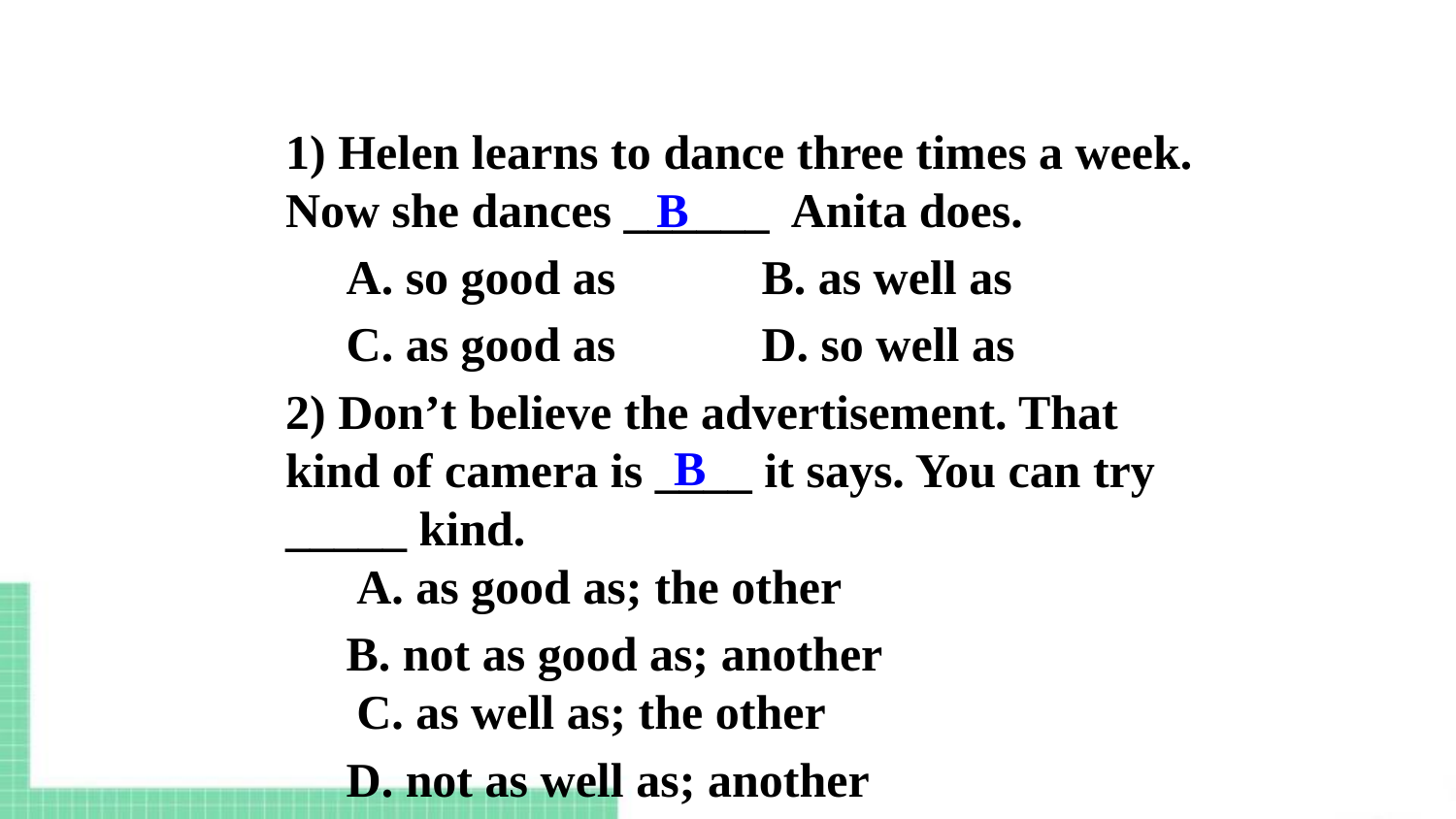

1) Helen learns to dance three times a week. Now she dances ______  Anita does.
     A. so good as            B. as well as
     C. as good as            D. so well as
2) Don’t believe the advertisement. That kind of camera is ____ it says. You can try _____ kind.
　 A. as good as; the other
     B. not as good as; another
　 C. as well as; the other
     D. not as well as; another
B
B